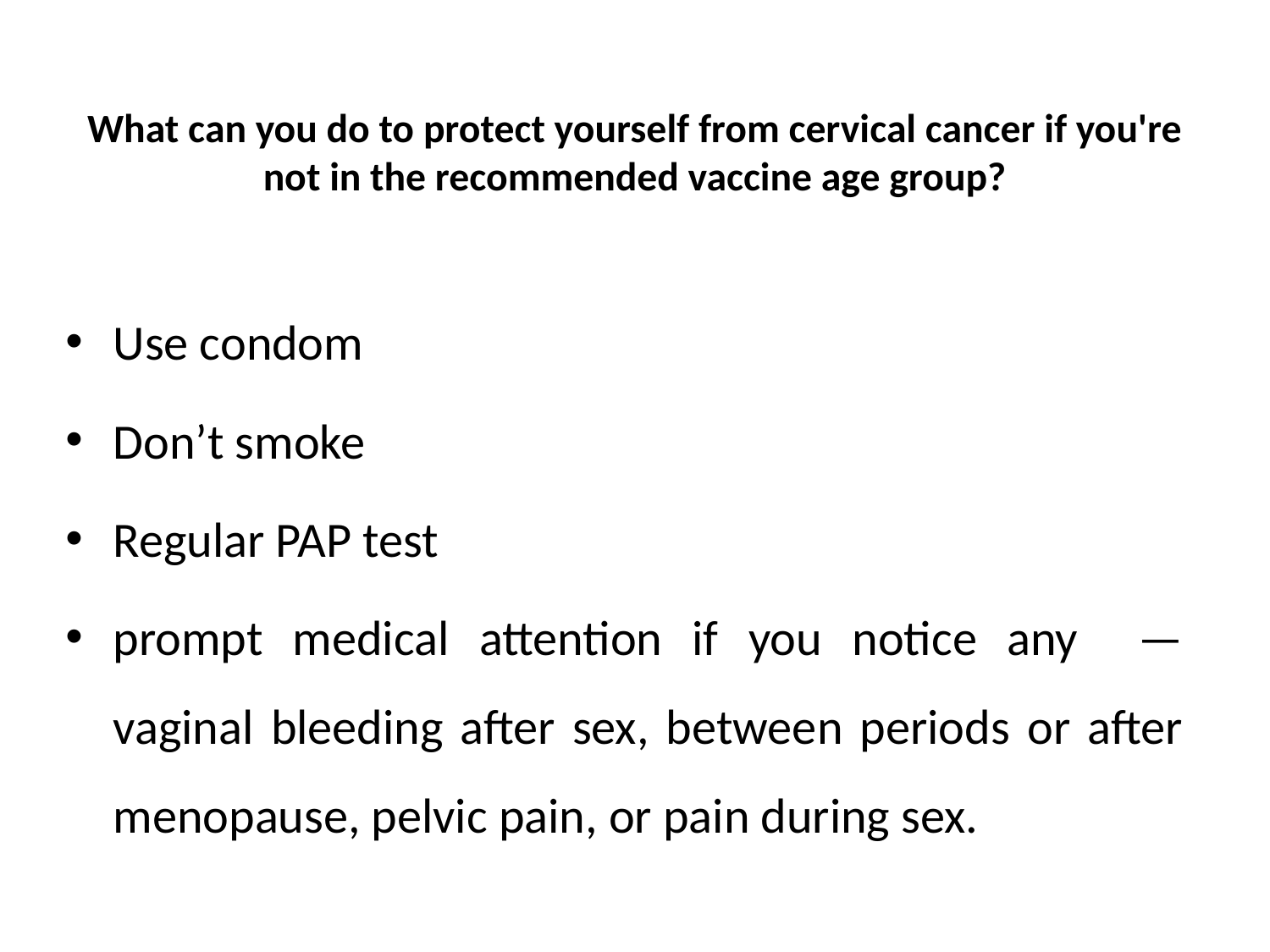

# What can you do to protect yourself from cervical cancer if you're not in the recommended vaccine age group?
Use condom
Don’t smoke
Regular PAP test
prompt medical attention if you notice any  — vaginal bleeding after sex, between periods or after menopause, pelvic pain, or pain during sex.